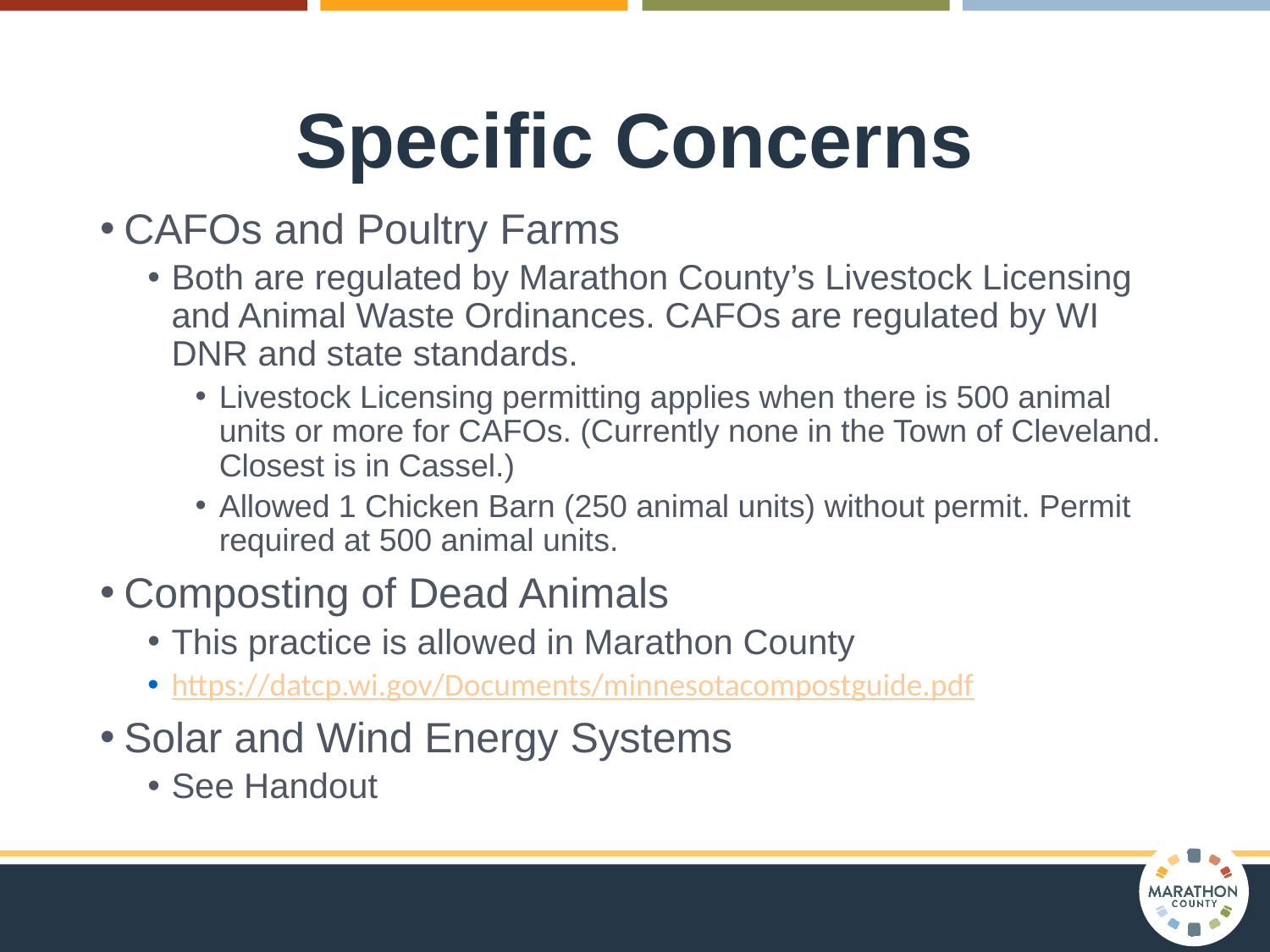

# Specific Concerns
CAFOs and Poultry Farms
Both are regulated by Marathon County’s Livestock Licensing and Animal Waste Ordinances. CAFOs are regulated by WI DNR and state standards.
Livestock Licensing permitting applies when there is 500 animal units or more for CAFOs. (Currently none in the Town of Cleveland. Closest is in Cassel.)
Allowed 1 Chicken Barn (250 animal units) without permit. Permit required at 500 animal units.
Composting of Dead Animals
This practice is allowed in Marathon County
https://datcp.wi.gov/Documents/minnesotacompostguide.pdf
Solar and Wind Energy Systems
See Handout